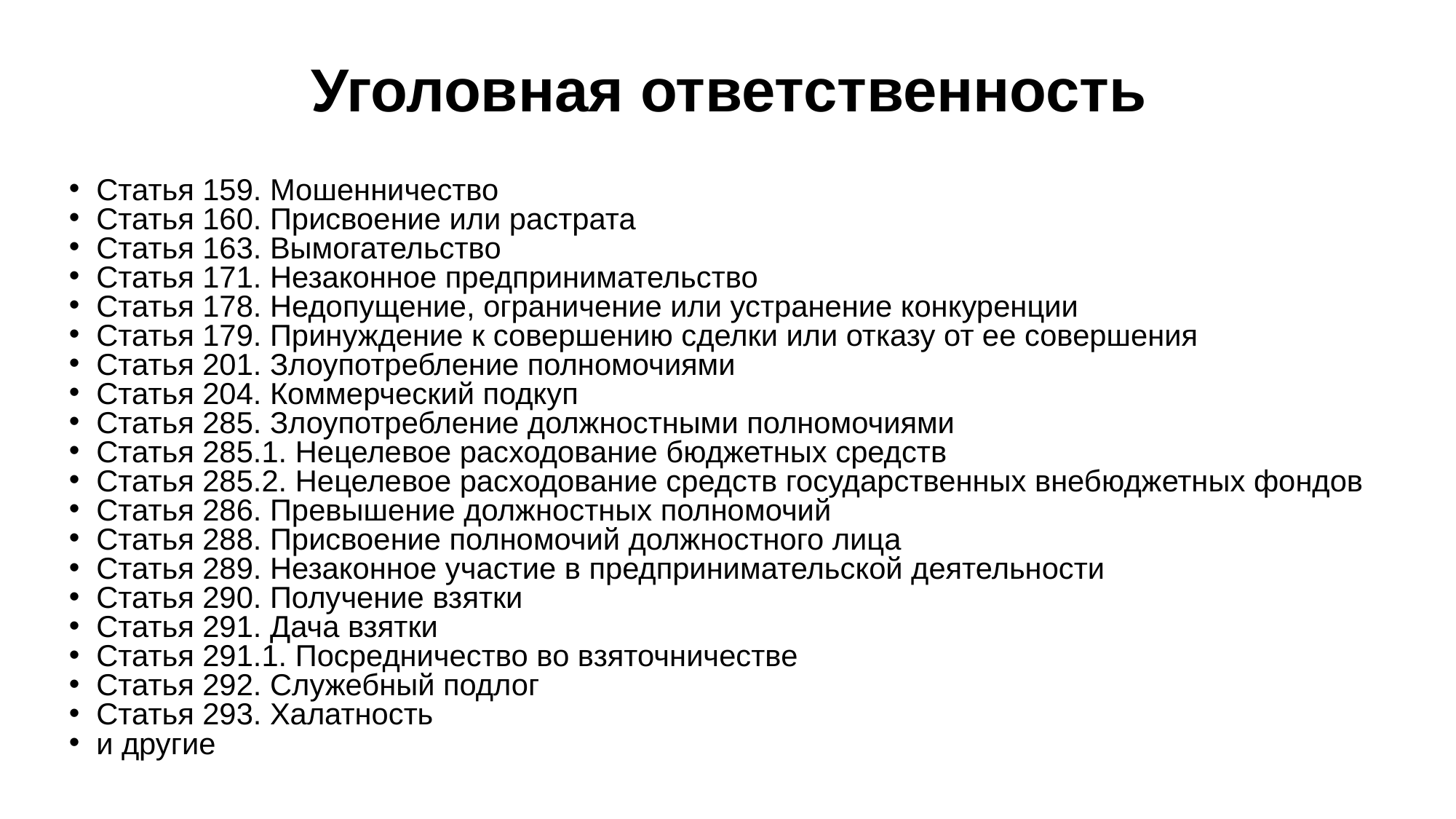

# Уголовная ответственность
Статья 159. Мошенничество
Статья 160. Присвоение или растрата
Статья 163. Вымогательство
Статья 171. Незаконное предпринимательство
Статья 178. Недопущение, ограничение или устранение конкуренции
Статья 179. Принуждение к совершению сделки или отказу от ее совершения
Статья 201. Злоупотребление полномочиями
Статья 204. Коммерческий подкуп
Статья 285. Злоупотребление должностными полномочиями
Статья 285.1. Нецелевое расходование бюджетных средств
Статья 285.2. Нецелевое расходование средств государственных внебюджетных фондов
Статья 286. Превышение должностных полномочий
Статья 288. Присвоение полномочий должностного лица
Статья 289. Незаконное участие в предпринимательской деятельности
Статья 290. Получение взятки
Статья 291. Дача взятки
Статья 291.1. Посредничество во взяточничестве
Статья 292. Служебный подлог
Статья 293. Халатность
и другие